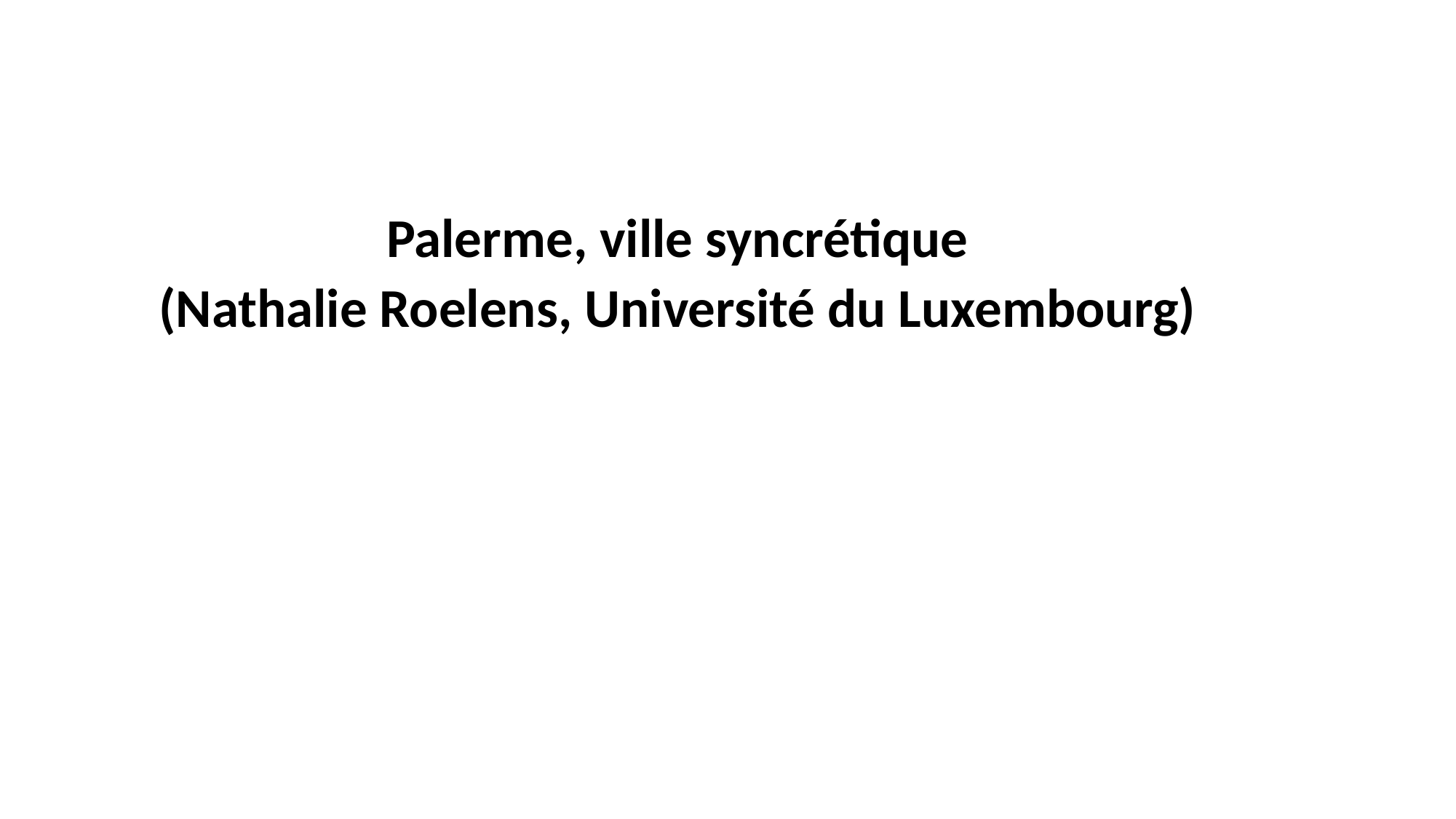

Palerme, ville syncrétique
(Nathalie Roelens, Université du Luxembourg)